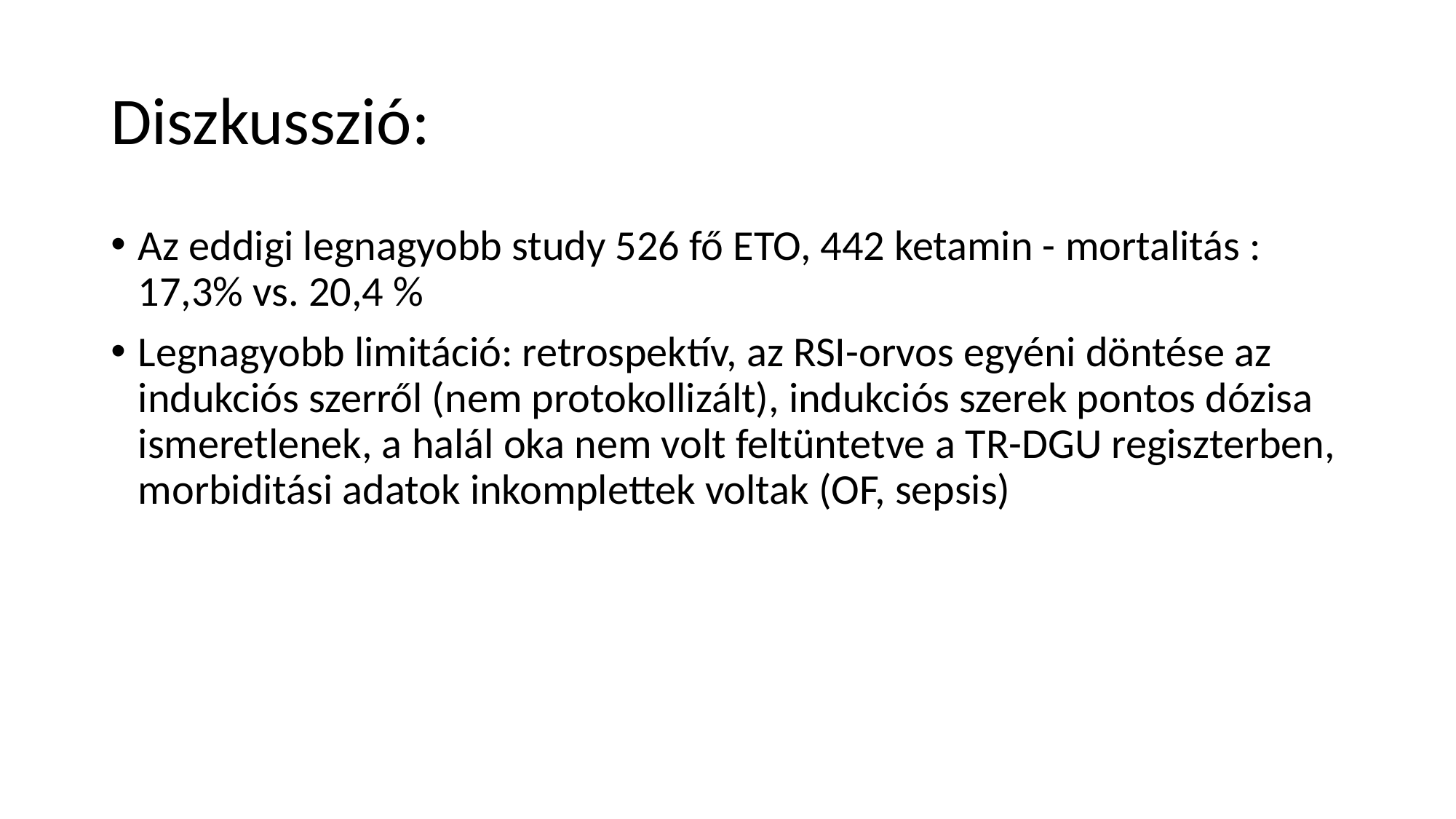

# Diszkusszió:
Az eddigi legnagyobb study 526 fő ETO, 442 ketamin - mortalitás : 17,3% vs. 20,4 %
Legnagyobb limitáció: retrospektív, az RSI-orvos egyéni döntése az indukciós szerről (nem protokollizált), indukciós szerek pontos dózisa ismeretlenek, a halál oka nem volt feltüntetve a TR-DGU regiszterben, morbiditási adatok inkomplettek voltak (OF, sepsis)